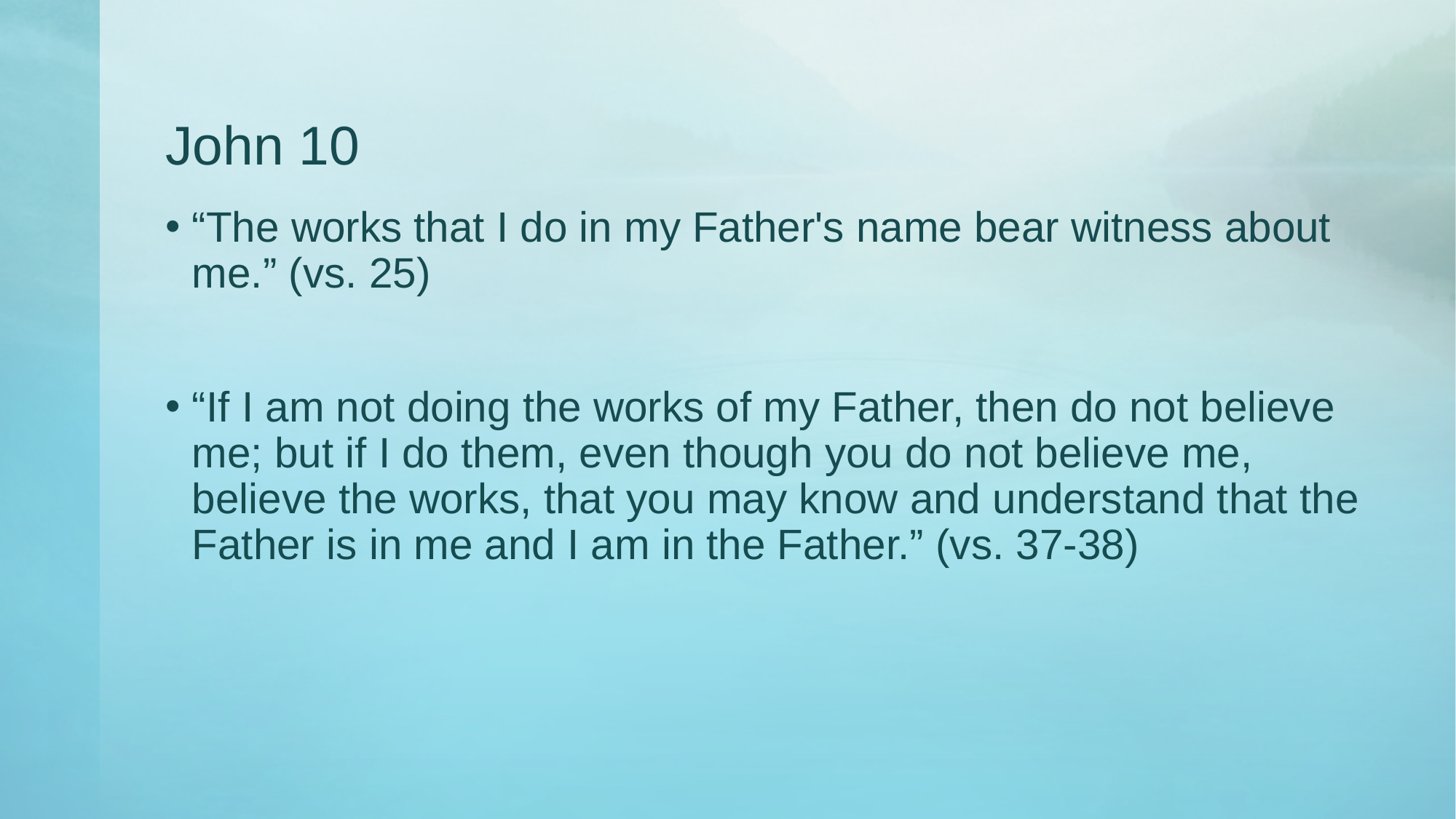

# John 10
“The works that I do in my Father's name bear witness about me.” (vs. 25)

“If I am not doing the works of my Father, then do not believe me; but if I do them, even though you do not believe me, believe the works, that you may know and understand that the Father is in me and I am in the Father.” (vs. 37-38)